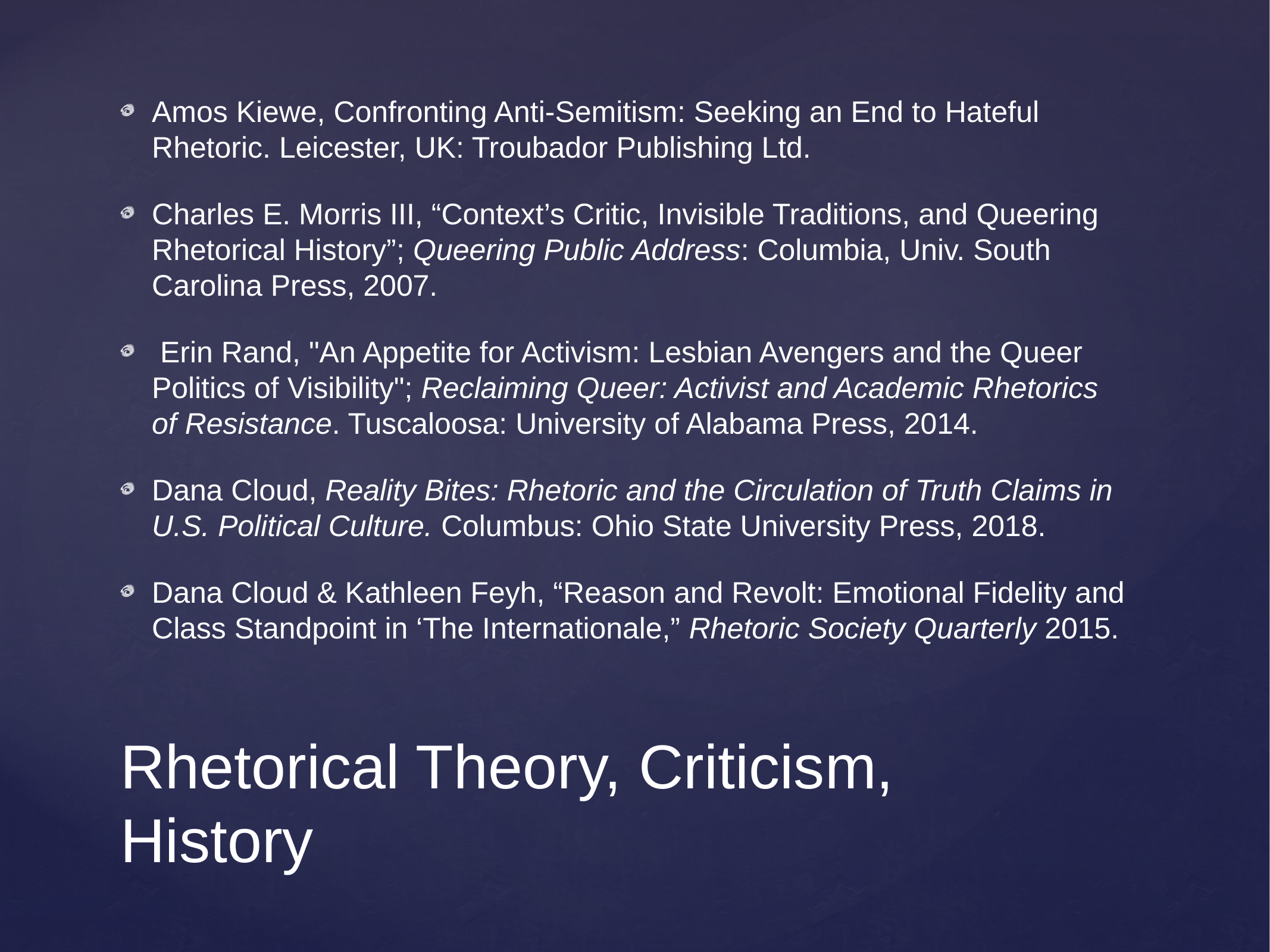

Amos Kiewe, Confronting Anti-Semitism: Seeking an End to Hateful Rhetoric. Leicester, UK: Troubador Publishing Ltd.
Charles E. Morris III, “Context’s Critic, Invisible Traditions, and Queering Rhetorical History”; Queering Public Address: Columbia, Univ. South Carolina Press, 2007.
 Erin Rand, "An Appetite for Activism: Lesbian Avengers and the Queer Politics of Visibility"; Reclaiming Queer: Activist and Academic Rhetorics of Resistance. Tuscaloosa: University of Alabama Press, 2014.
Dana Cloud, Reality Bites: Rhetoric and the Circulation of Truth Claims in U.S. Political Culture. Columbus: Ohio State University Press, 2018.
Dana Cloud & Kathleen Feyh, “Reason and Revolt: Emotional Fidelity and Class Standpoint in ‘The Internationale,” Rhetoric Society Quarterly 2015.
# Rhetorical Theory, Criticism,
History